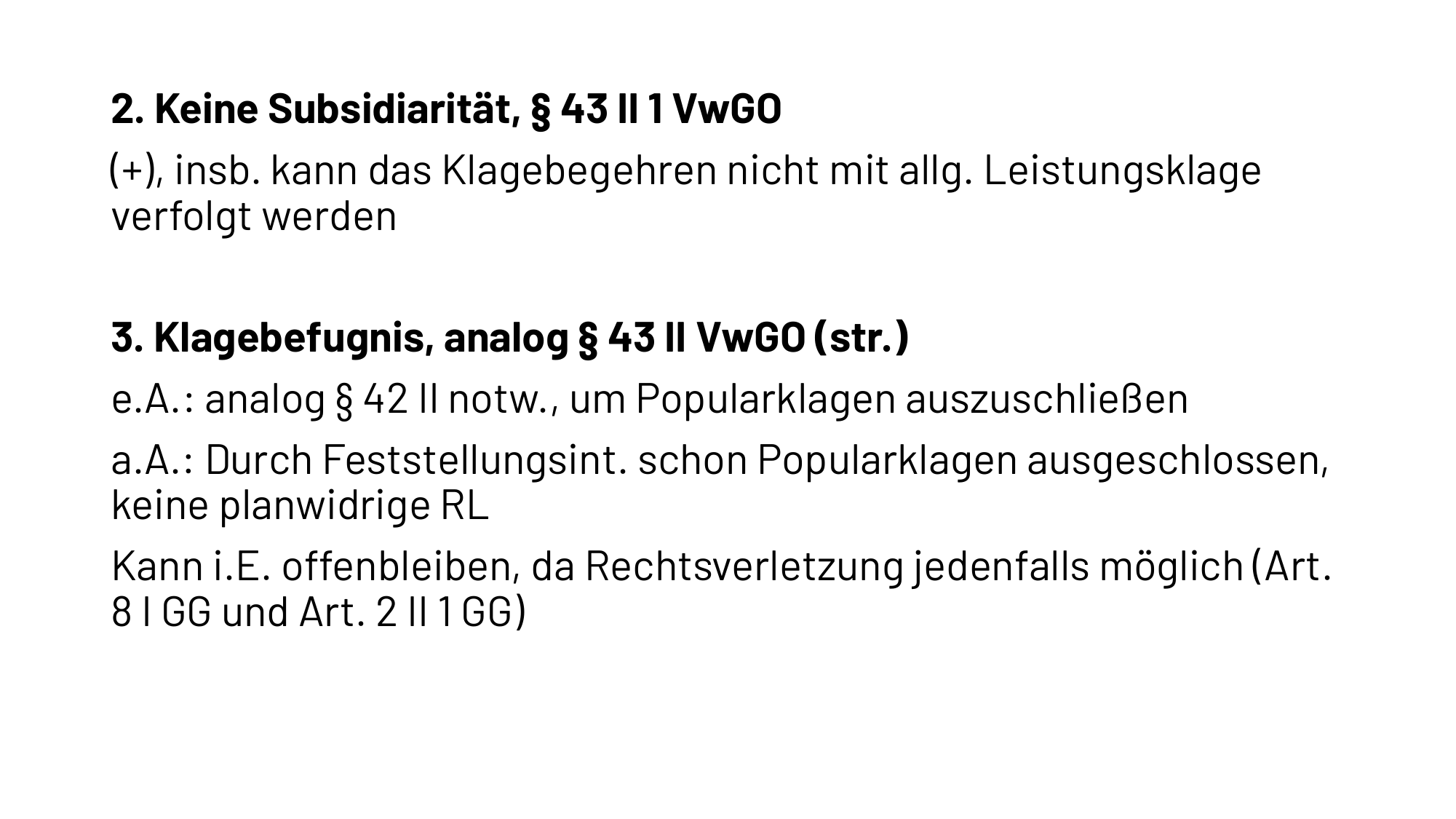

2. Keine Subsidiarität, § 43 II 1 VwGO
(+), insb. kann das Klagebegehren nicht mit allg. Leistungsklage verfolgt werden

3. Klagebefugnis, analog § 43 II VwGO (str.)
e.A.: analog § 42 II notw., um Popularklagen auszuschließen
a.A.: Durch Feststellungsint. schon Popularklagen ausgeschlossen, keine planwidrige RL
Kann i.E. offenbleiben, da Rechtsverletzung jedenfalls möglich (Art. 8 I GG und Art. 2 II 1 GG)